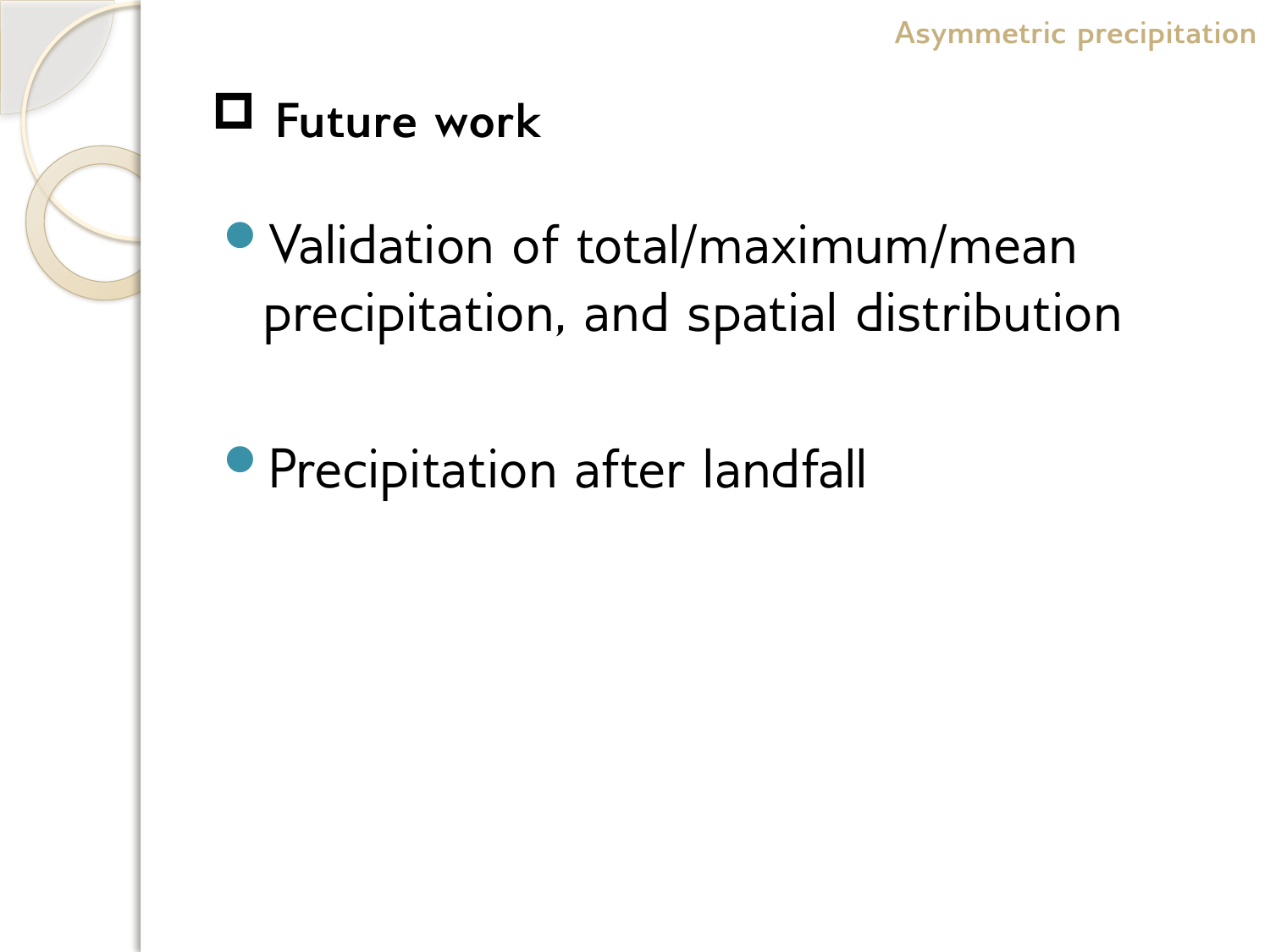

Asymmetric precipitation
# Future work
Validation of total/maximum/mean precipitation, and spatial distribution

Precipitation after landfall